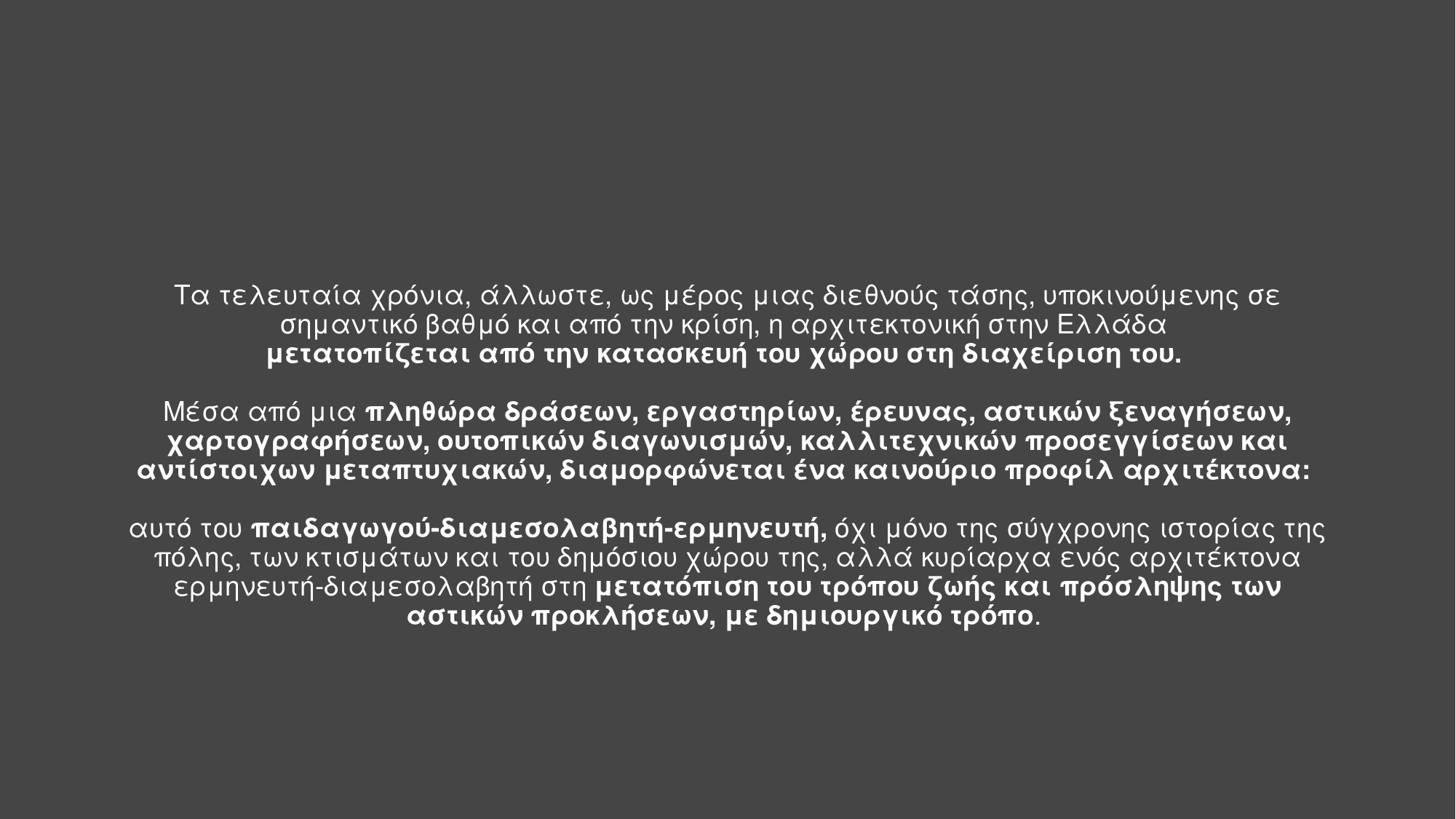

# Τα τελευταία χρόνια, άλλωστε, ως μέρος μιας διεθνούς τάσης, υποκινούμενης σε σημαντικό βαθμό και από την κρίση, η αρχιτεκτονική στην Ελλάδα μετατοπίζεται από την κατασκευή του χώρου στη διαχείριση του. Μέσα από μια πληθώρα δράσεων, εργαστηρίων, έρευνας, αστικών ξεναγήσεων, χαρτογραφήσεων, ουτοπικών διαγωνισμών, καλλιτεχνικών προσεγγίσεων και αντίστοιχων μεταπτυχιακών, διαμορφώνεται ένα καινούριο προφίλ αρχιτέκτονα: αυτό του παιδαγωγού-διαμεσολαβητή-ερμηνευτή, όχι μόνο της σύγχρονης ιστορίας της πόλης, των κτισμάτων και του δημόσιου χώρου της, αλλά κυρίαρχα ενός αρχιτέκτονα ερμηνευτή-διαμεσολαβητή στη μετατόπιση του τρόπου ζωής και πρόσληψης των αστικών προκλήσεων, με δημιουργικό τρόπο.